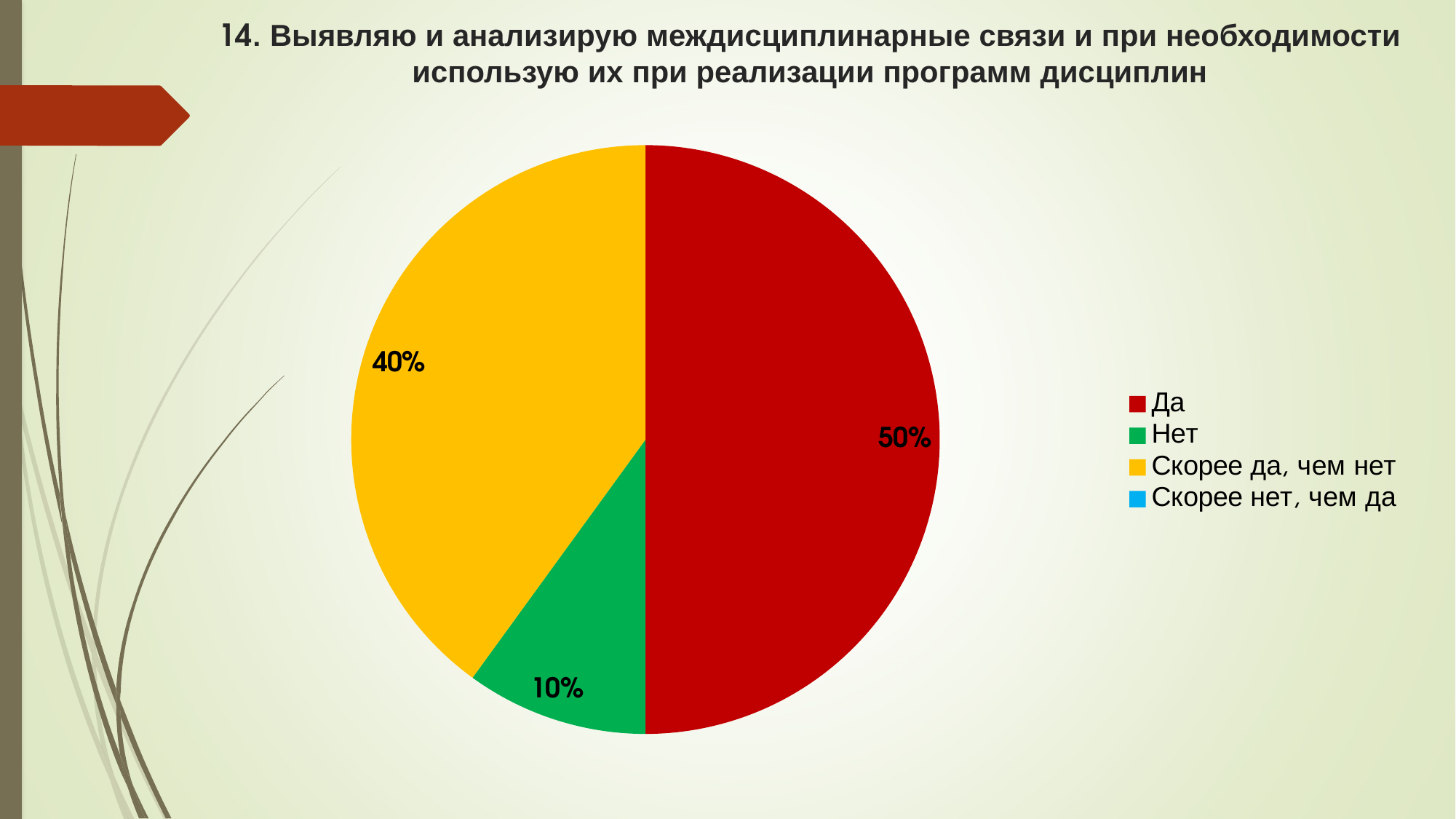

# 14. Выявляю и анализирую междисциплинарные связи и при необходимости использую их при реализации программ дисциплин

### Chart

| Category | Ряд |
|---|---|
| Да | 5.0 |
| Нет | 1.0 |
| Скорее да, чем нет | 4.0 |
| Скорее нет, чем да | 0.0 |